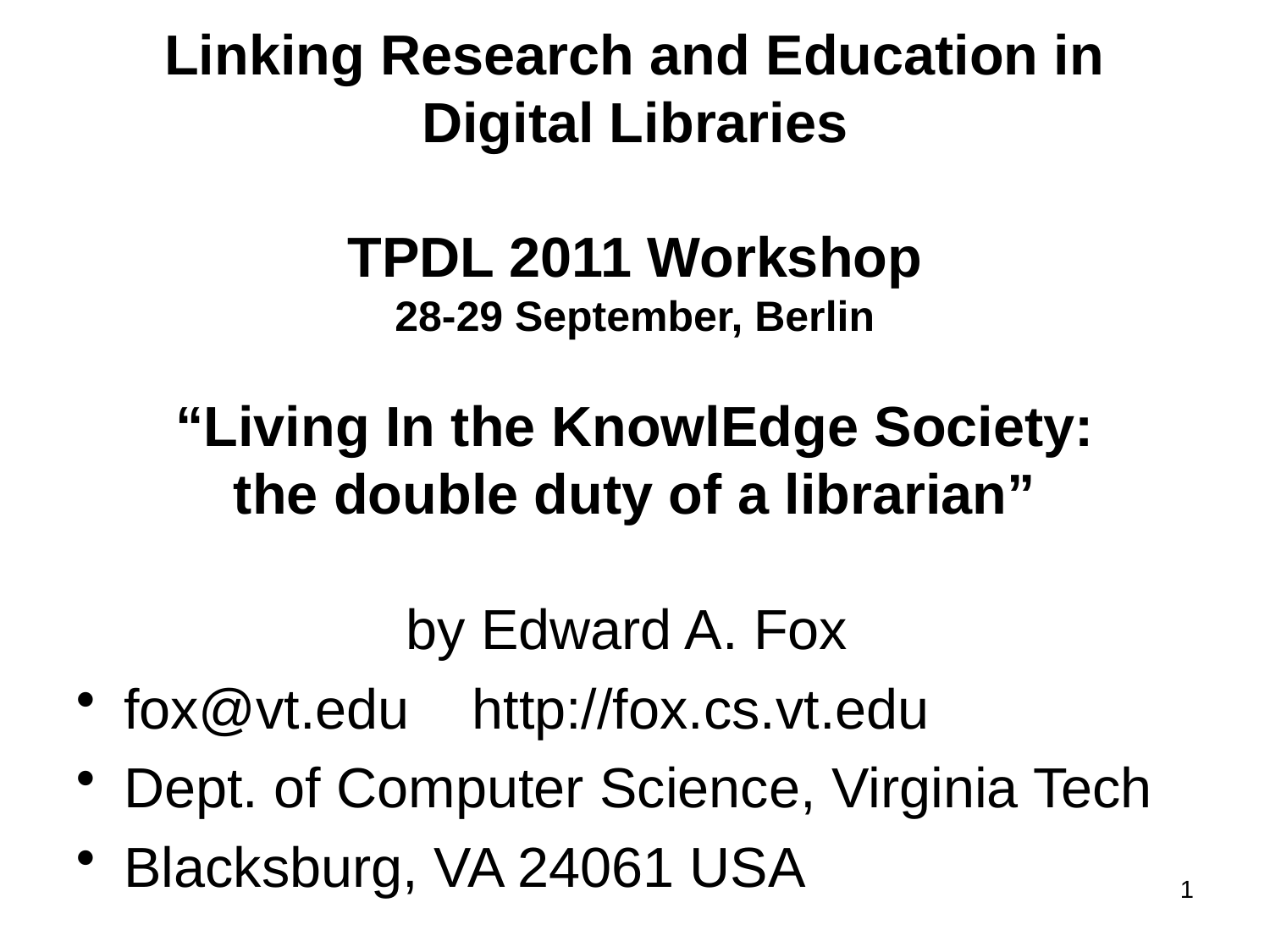

# Linking Research and Education in Digital Libraries TPDL 2011 Workshop 28-29 September, Berlin “Living In the KnowlEdge Society: the double duty of a librarian” by Edward A. Fox
fox@vt.edu    http://fox.cs.vt.edu
Dept. of Computer Science, Virginia Tech
Blacksburg, VA 24061 USA
1